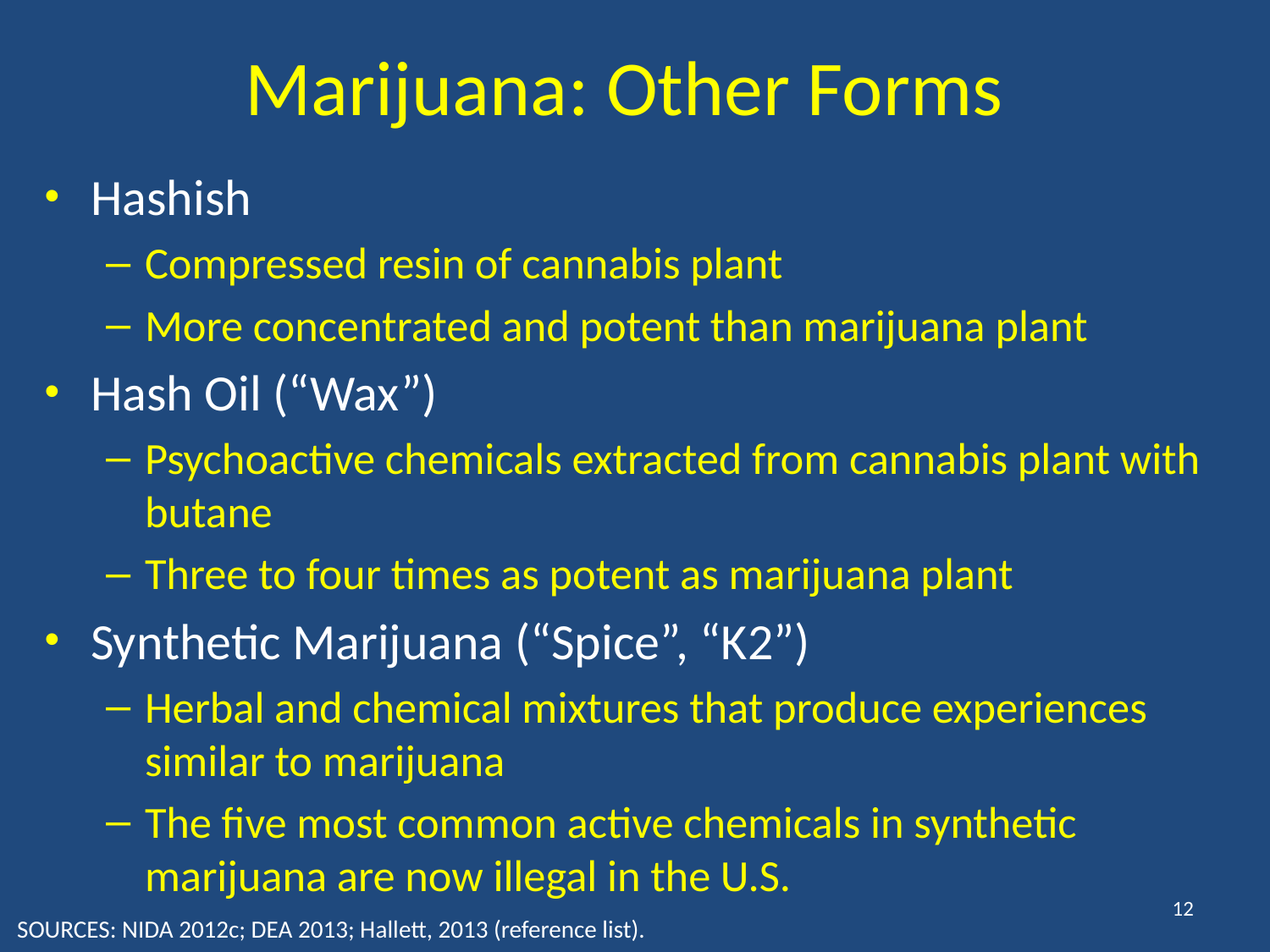

# Marijuana: Other Forms
Hashish
Compressed resin of cannabis plant
More concentrated and potent than marijuana plant
Hash Oil (“Wax”)
Psychoactive chemicals extracted from cannabis plant with butane
Three to four times as potent as marijuana plant
Synthetic Marijuana (“Spice”, “K2”)
Herbal and chemical mixtures that produce experiences similar to marijuana
The five most common active chemicals in synthetic marijuana are now illegal in the U.S.

12
SOURCES: NIDA 2012c; DEA 2013; Hallett, 2013 (reference list).